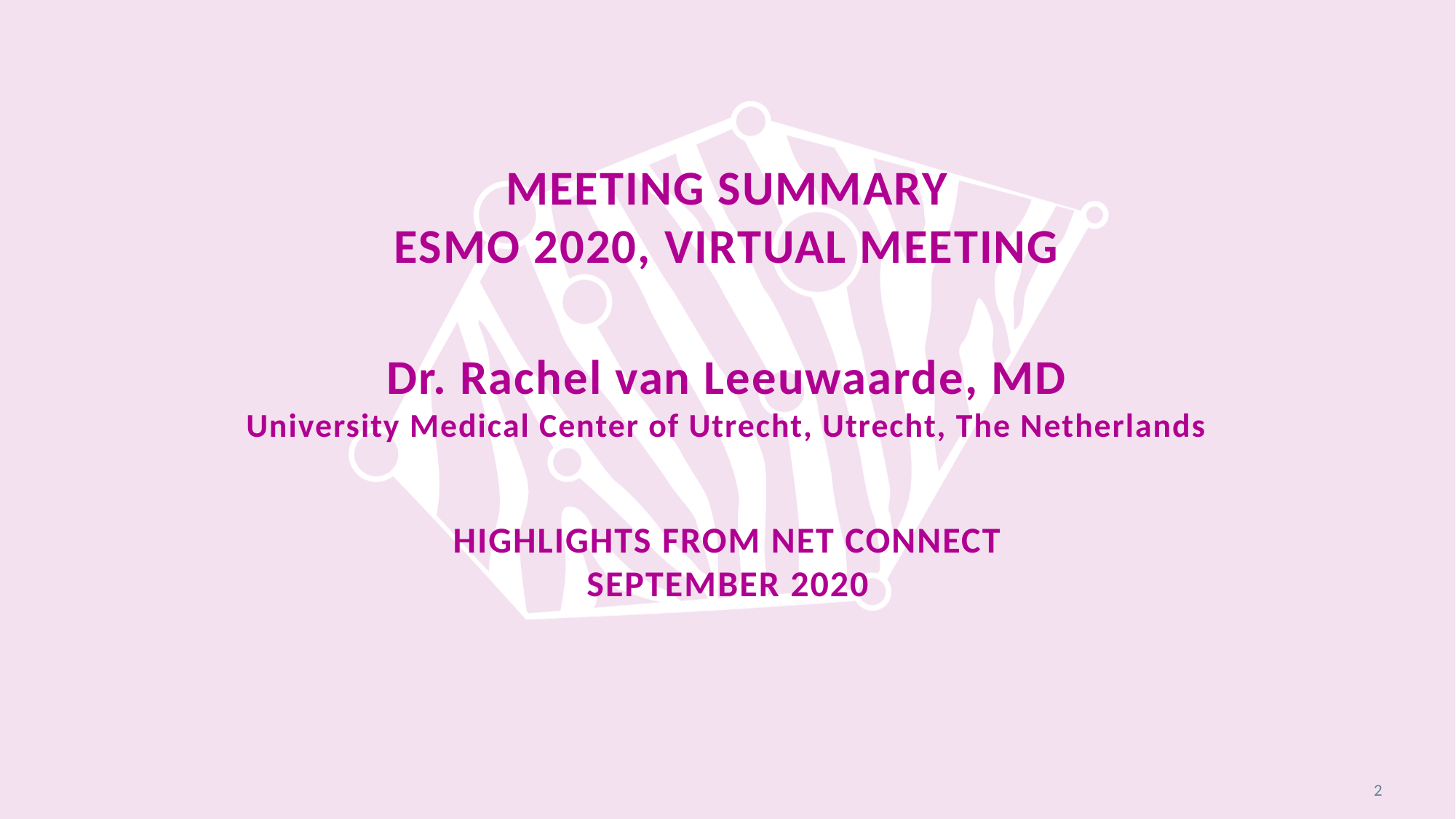

# Meeting summary esmo 2020, virtual meeting Dr. Rachel van Leeuwaarde, MD University Medical Center of Utrecht, Utrecht, The Netherlands HIGHLIGHTS FROM NET CONNECT SEPTEMBER 2020
2